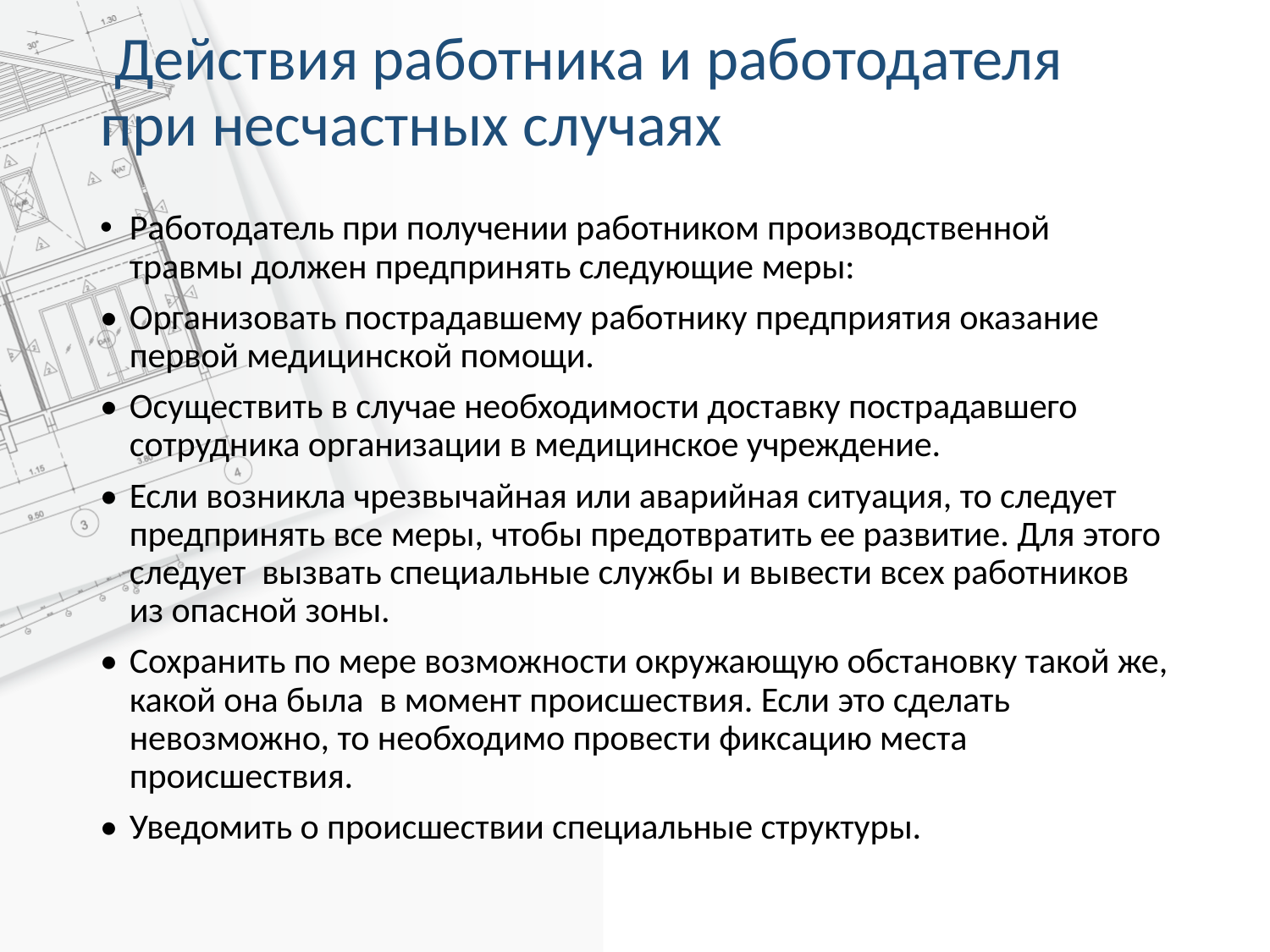

# Действия работника и работодателя при несчастных случаях
Работодатель при получении работником производственной травмы должен предпринять следующие меры:
•	Организовать пострадавшему работнику предприятия оказание первой медицинской помощи.
•	Осуществить в случае необходимости доставку пострадавшего сотрудника организации в медицинское учреждение.
•	Если возникла чрезвычайная или аварийная ситуация, то следует предпринять все меры, чтобы предотвратить ее развитие. Для этого следует  вызвать специальные службы и вывести всех работников из опасной зоны.
•	Сохранить по мере возможности окружающую обстановку такой же, какой она была  в момент происшествия. Если это сделать невозможно, то необходимо провести фиксацию места происшествия.
•	Уведомить о происшествии специальные структуры.